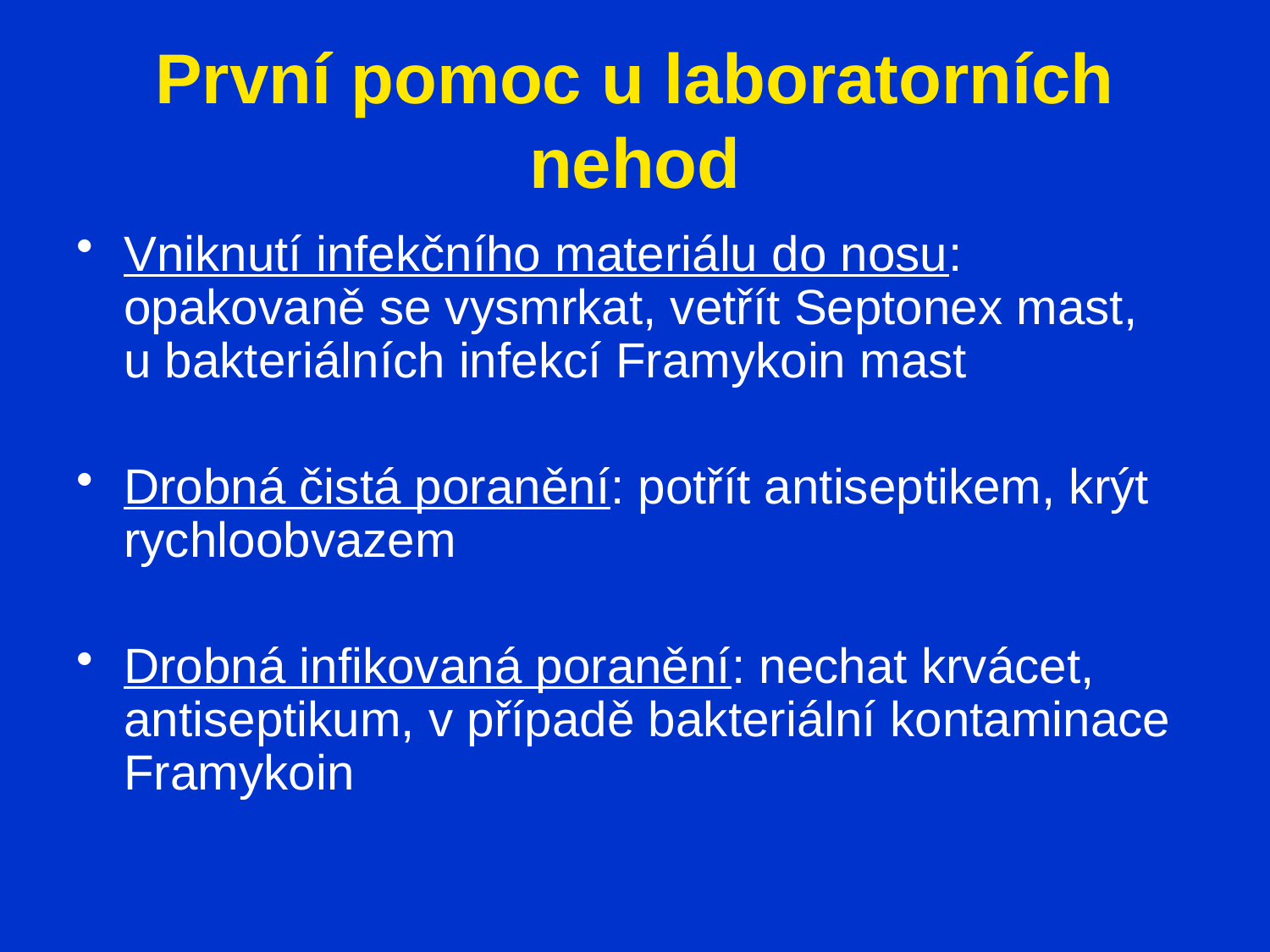

# První pomoc u laboratorních nehod
Vniknutí infekčního materiálu do nosu: opakovaně se vysmrkat, vetřít Septonex mast,   u bakteriálních infekcí Framykoin mast

Drobná čistá poranění: potřít antiseptikem, krýt rychloobvazem

Drobná infikovaná poranění: nechat krvácet, antiseptikum, v případě bakteriální kontaminace Framykoin